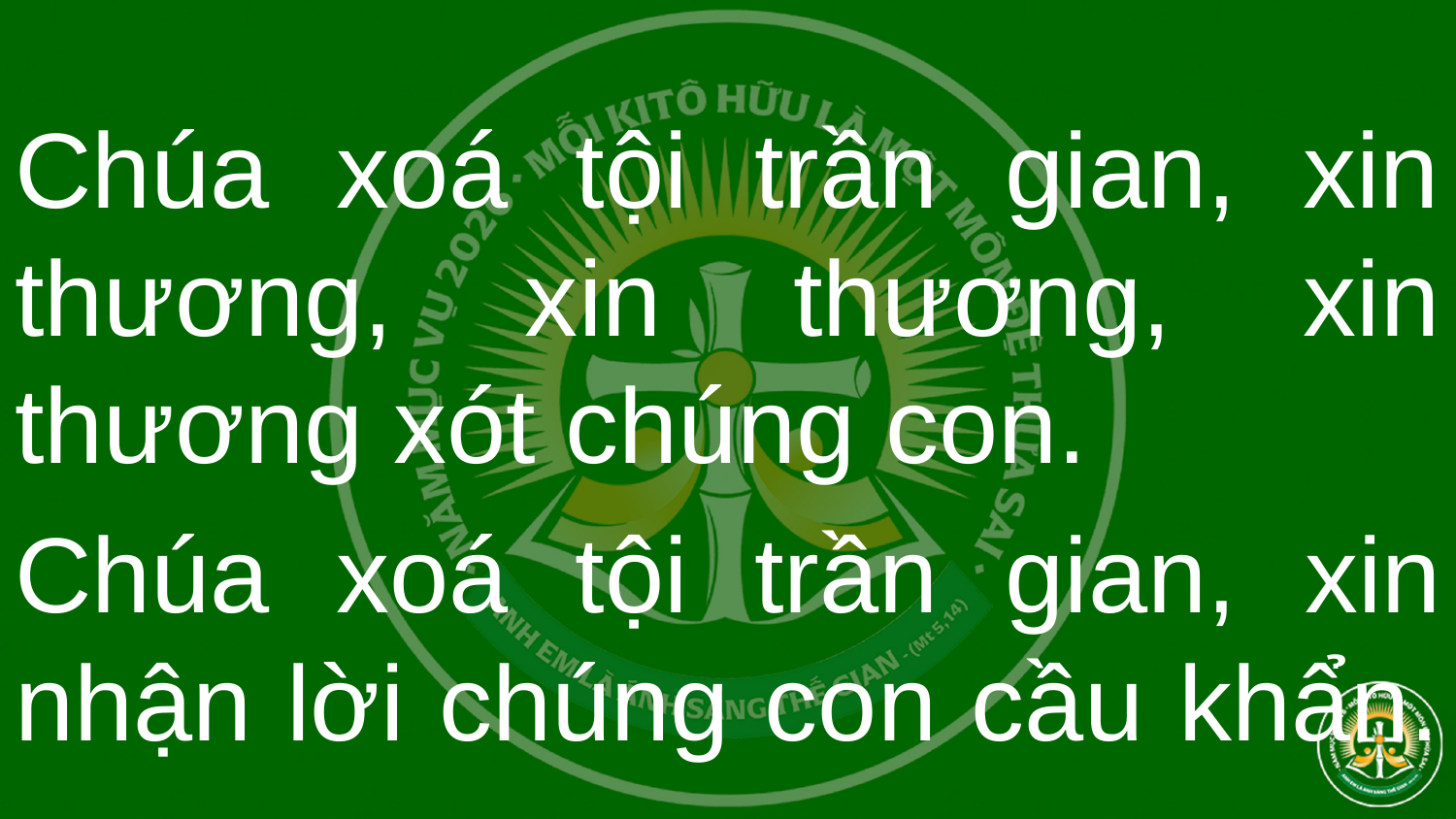

Chúa xoá tội trần gian, xin thương, xin thương, xin thương xót chúng con.
Chúa xoá tội trần gian, xin nhận lời chúng con cầu khẩn.
#